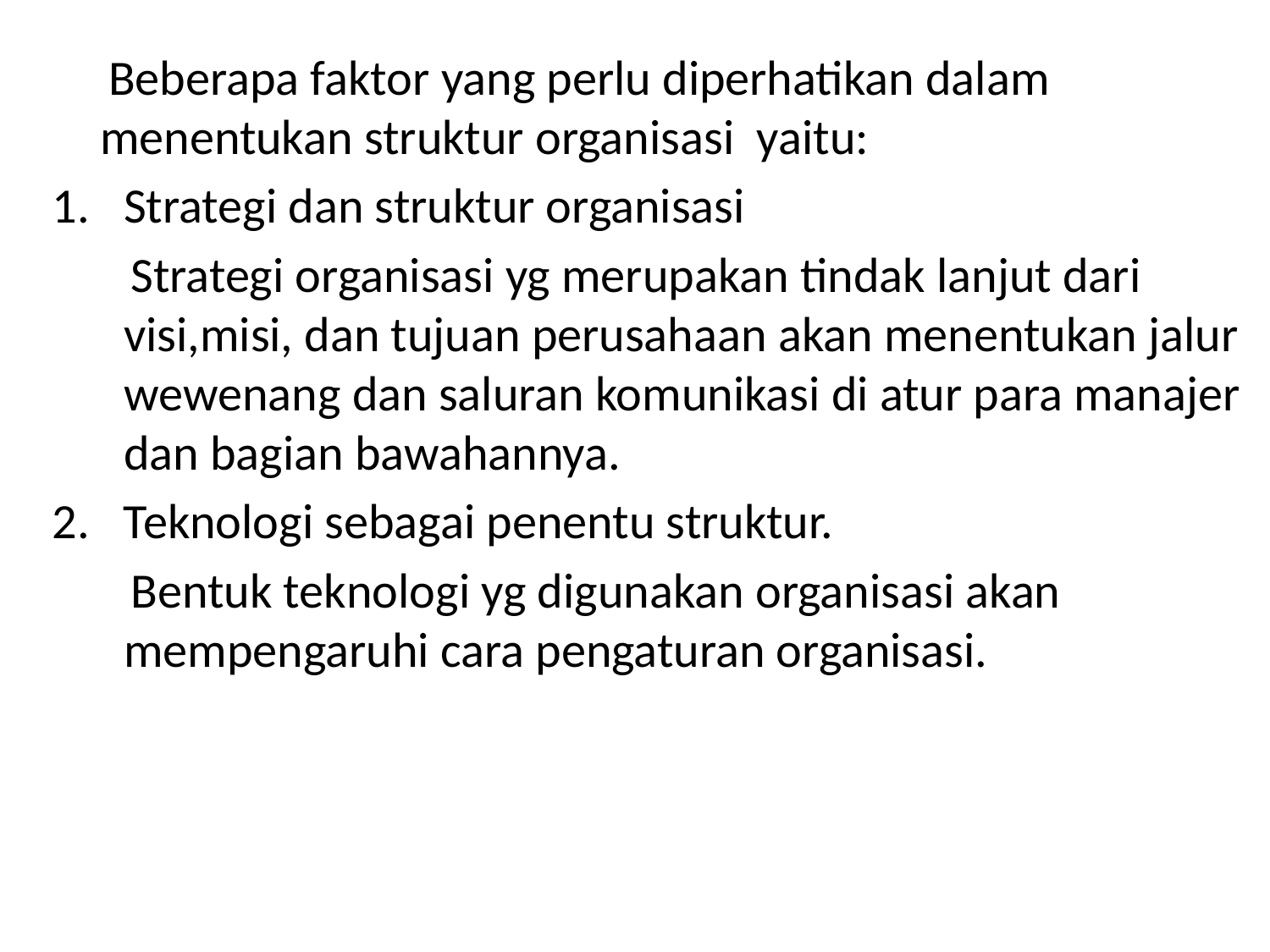

Beberapa faktor yang perlu diperhatikan dalam menentukan struktur organisasi  yaitu:
Strategi dan struktur organisasi
       Strategi organisasi yg merupakan tindak lanjut dari visi,misi, dan tujuan perusahaan akan menentukan jalur wewenang dan saluran komunikasi di atur para manajer dan bagian bawahannya.
2.   Teknologi sebagai penentu struktur.
       Bentuk teknologi yg digunakan organisasi akan mempengaruhi cara pengaturan organisasi.